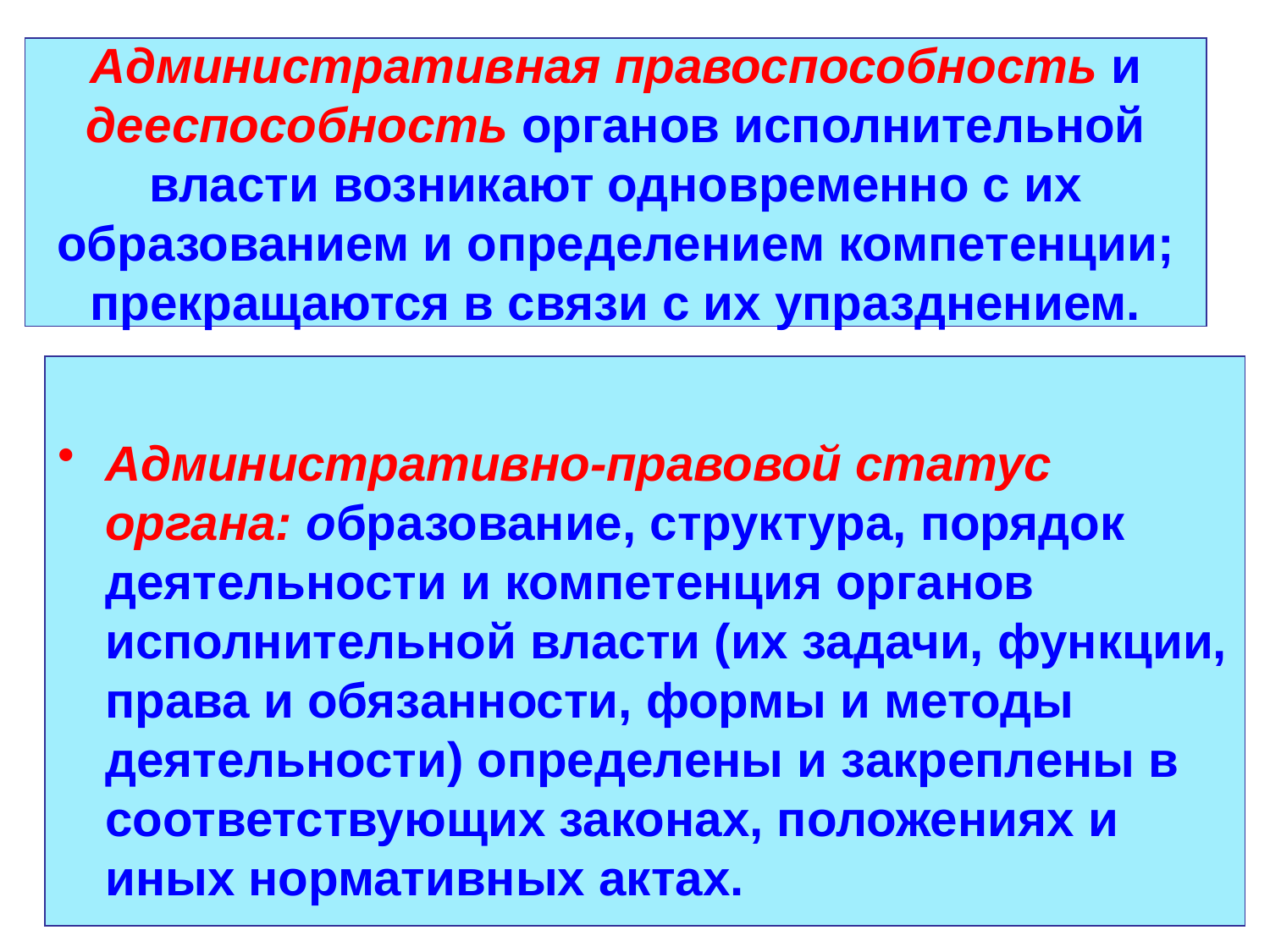

# Административная правоспособность и дееспособность органов исполнительной власти возникают одновременно с их образованием и определением компетенции; прекращаются в связи с их упразднением.

Административно-правовой статус органа: образование, структура, порядок деятельности и компетенция органов исполнительной власти (их задачи, функции, права и обязанности, формы и методы деятельности) определены и закреплены в соответствующих законах, положениях и иных нормативных актах.